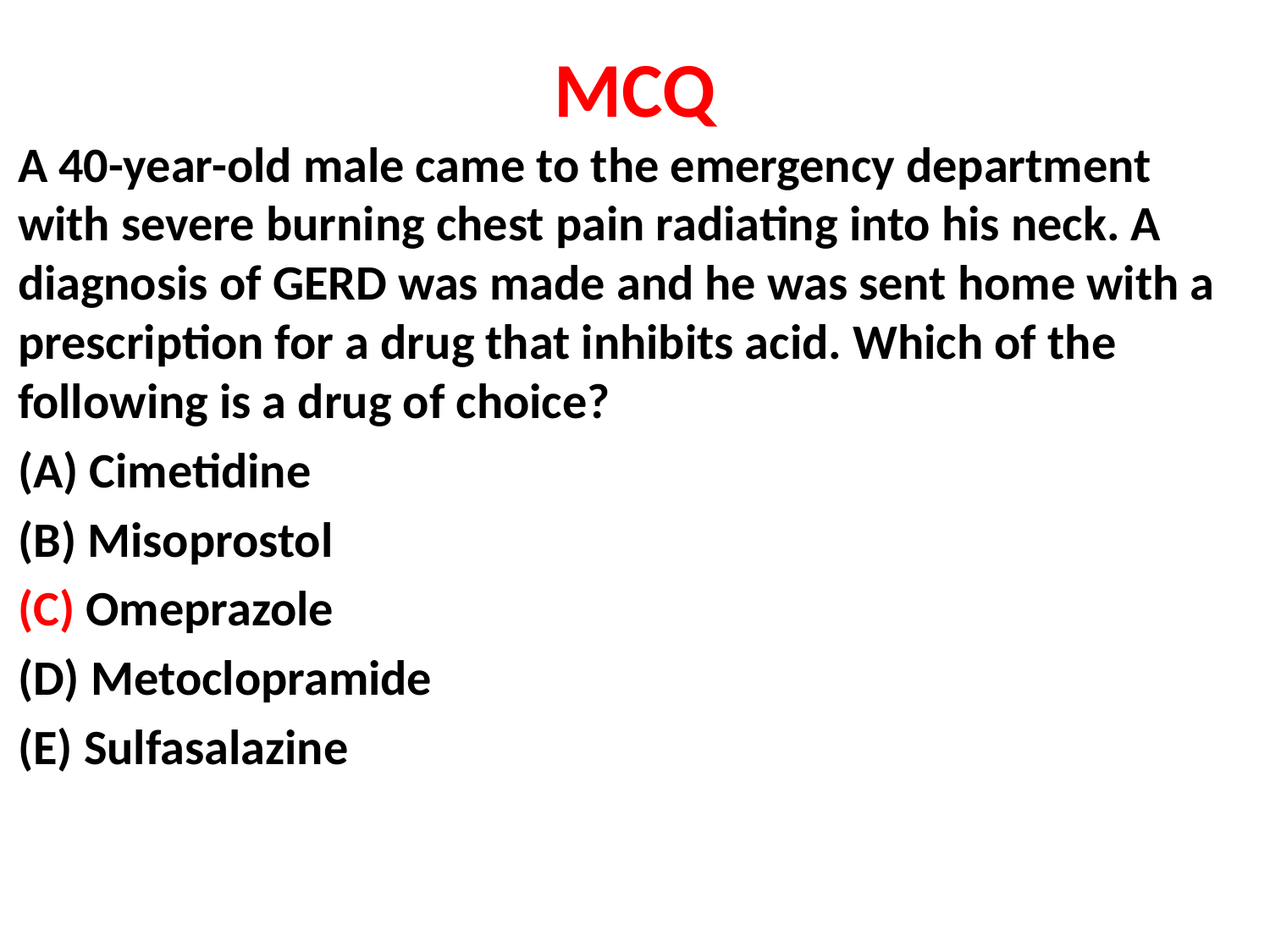

# MCQ
A 40-year-old male came to the emergency department with severe burning chest pain radiating into his neck. A diagnosis of GERD was made and he was sent home with a prescription for a drug that inhibits acid. Which of the following is a drug of choice?
(A) Cimetidine
(B) Misoprostol
(C) Omeprazole
(D) Metoclopramide
(E) Sulfasalazine